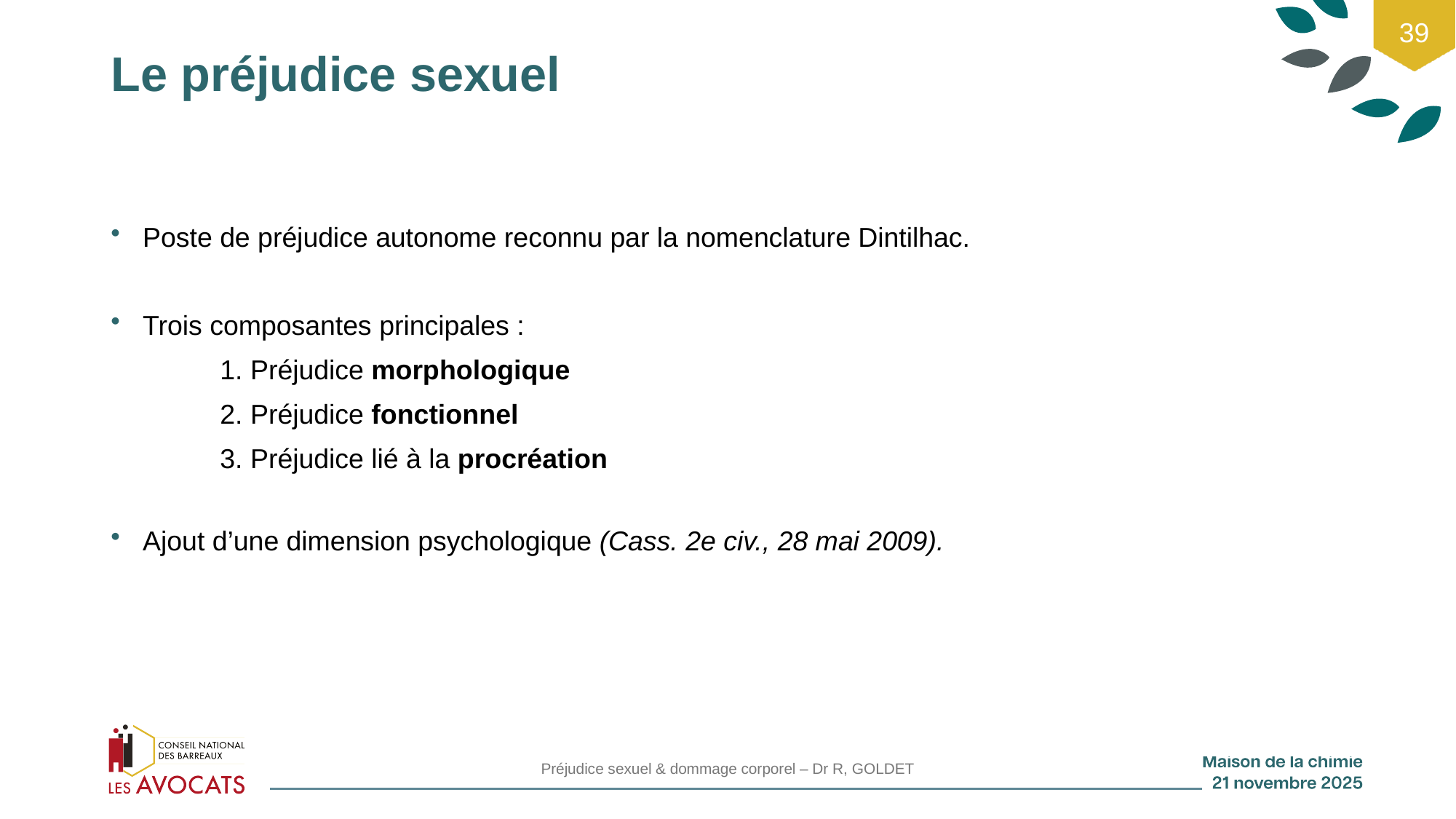

39
# Le préjudice sexuel
Poste de préjudice autonome reconnu par la nomenclature Dintilhac.

Trois composantes principales :
  	1. Préjudice morphologique
  	2. Préjudice fonctionnel
 	3. Préjudice lié à la procréation

Ajout d’une dimension psychologique (Cass. 2e civ., 28 mai 2009).

Préjudice sexuel & dommage corporel – Dr R, GOLDET